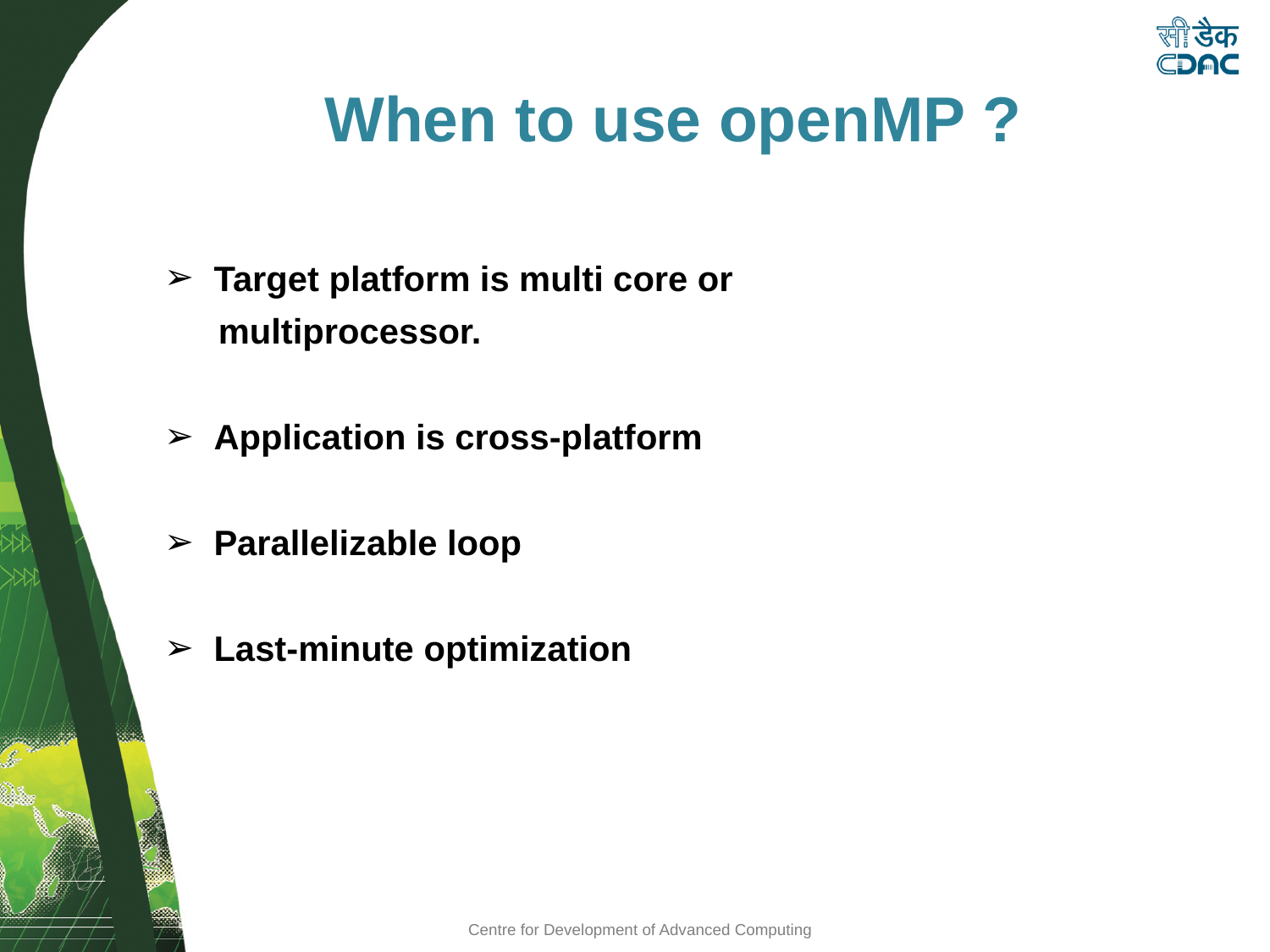

When to use openMP ?
Target platform is multi core or
       multiprocessor.

Application is cross-platform

Parallelizable loop

Last-minute optimization